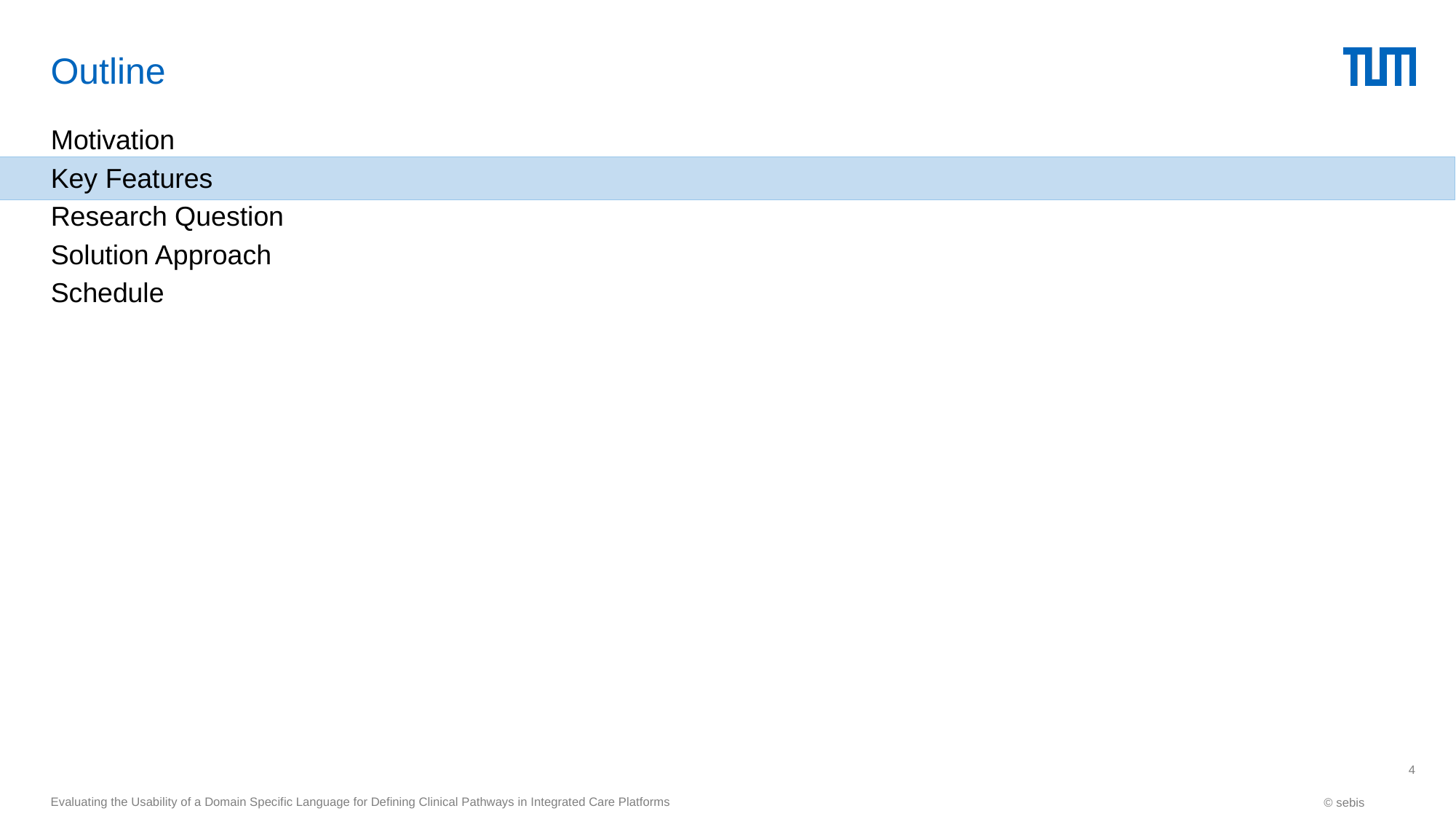

# Outline
Motivation
Key Features
Research Question
Solution Approach
Schedule

4
Evaluating the Usability of a Domain Specific Language for Defining Clinical Pathways in Integrated Care Platforms
© sebis